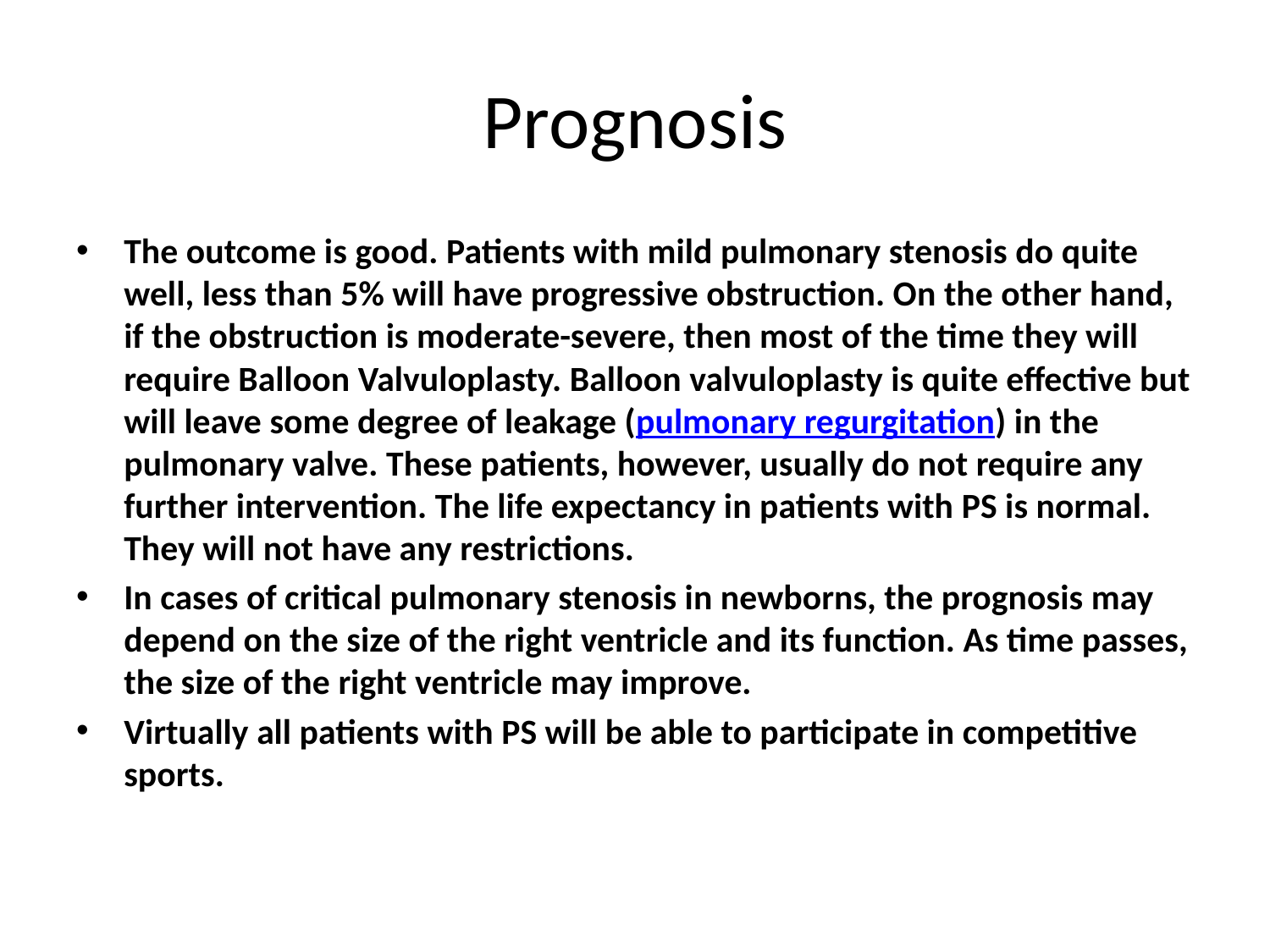

# Prognosis
The outcome is good. Patients with mild pulmonary stenosis do quite well, less than 5% will have progressive obstruction. On the other hand, if the obstruction is moderate-severe, then most of the time they will require Balloon Valvuloplasty. Balloon valvuloplasty is quite effective but will leave some degree of leakage (pulmonary regurgitation) in the pulmonary valve. These patients, however, usually do not require any further intervention. The life expectancy in patients with PS is normal. They will not have any restrictions.
In cases of critical pulmonary stenosis in newborns, the prognosis may depend on the size of the right ventricle and its function. As time passes, the size of the right ventricle may improve.
Virtually all patients with PS will be able to participate in competitive sports.